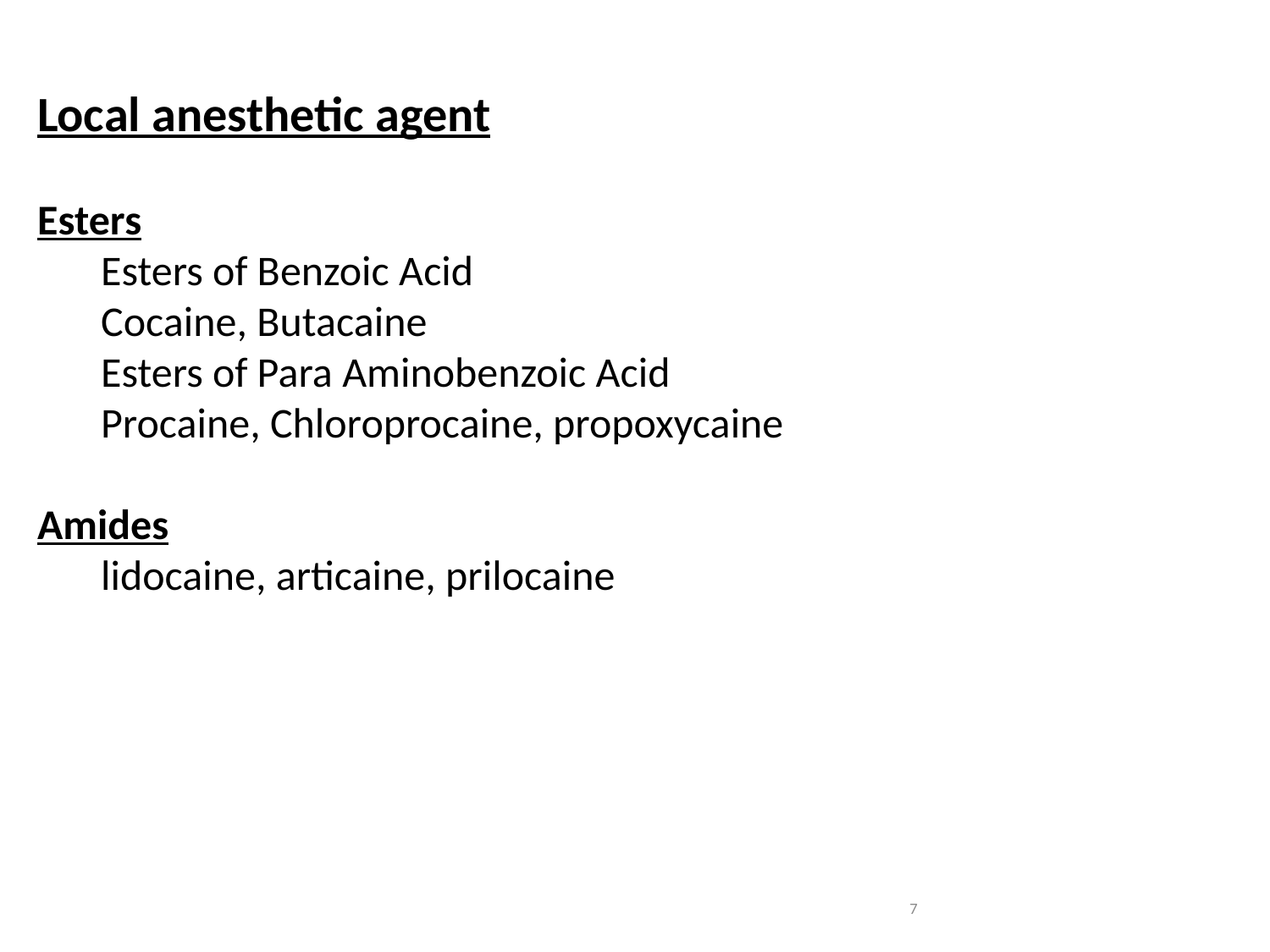

Local anesthetic agent

Esters
Esters of Benzoic Acid
Cocaine, Butacaine
Esters of Para Aminobenzoic Acid
Procaine, Chloroprocaine, propoxycaine

Amides
lidocaine, articaine, prilocaine

7